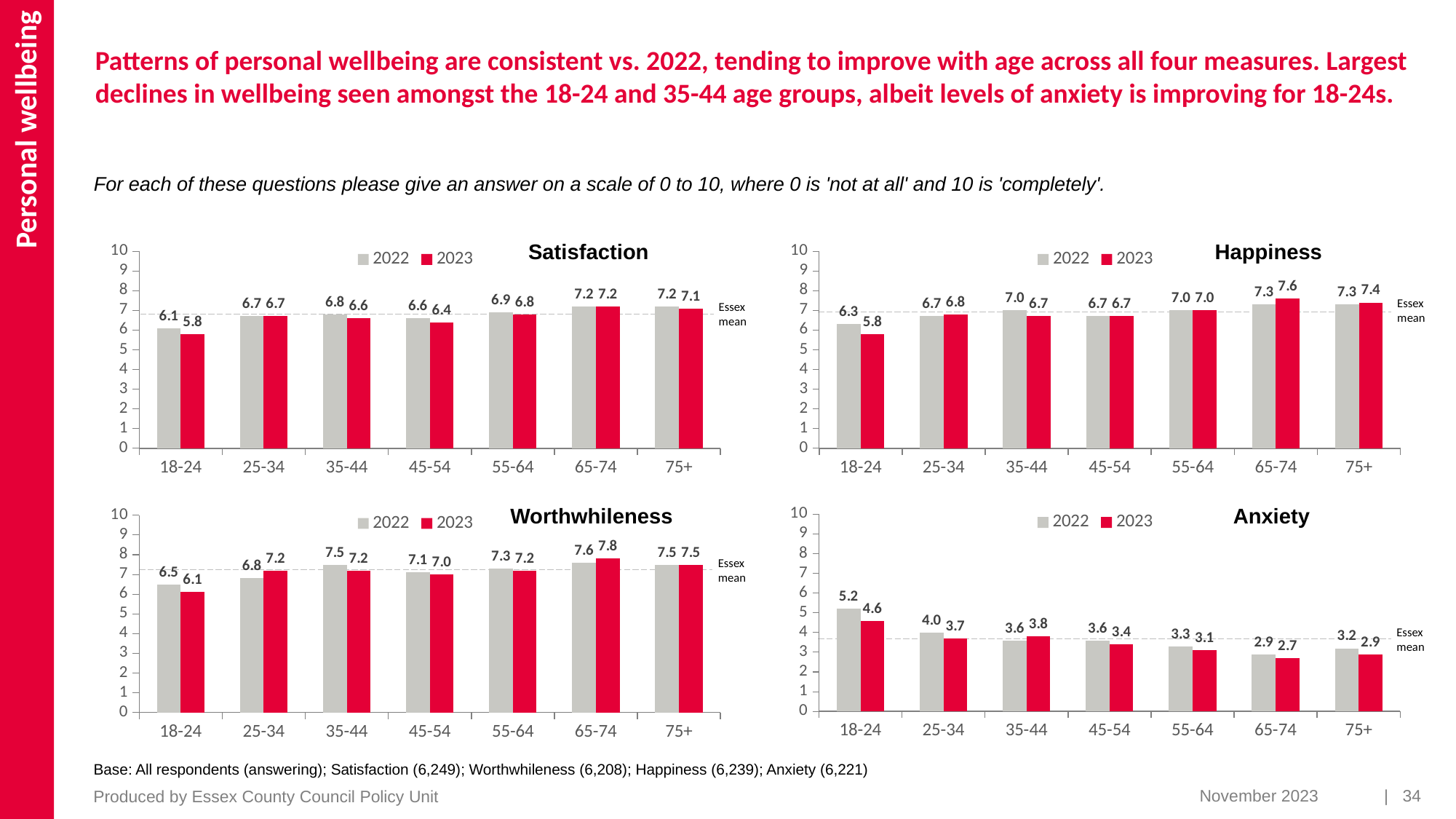

Personal wellbeing
Patterns of personal wellbeing are consistent vs. 2022, tending to improve with age across all four measures. Largest declines in wellbeing seen amongst the 18-24 and 35-44 age groups, albeit levels of anxiety is improving for 18-24s.
For each of these questions please give an answer on a scale of 0 to 10, where 0 is 'not at all' and 10 is 'completely'.
Satisfaction
Happiness

### Chart

| Category | 2022 | 2023 |
|---|---|---|
| 18-24 | 6.1 | 5.8 |
| 25-34 | 6.7 | 6.7 |
| 35-44 | 6.8 | 6.6 |
| 45-54 | 6.6 | 6.4 |
| 55-64 | 6.9 | 6.8 |
| 65-74 | 7.2 | 7.2 |
| 75+ | 7.2 | 7.1 |

### Chart

| Category | 2022 | 2023 |
|---|---|---|
| 18-24 | 6.3 | 5.8 |
| 25-34 | 6.7 | 6.8 |
| 35-44 | 7.0 | 6.7 |
| 45-54 | 6.7 | 6.7 |
| 55-64 | 7.0 | 7.0 |
| 65-74 | 7.3 | 7.6 |
| 75+ | 7.3 | 7.4 |
Essex mean
Essex mean
Worthwhileness
Anxiety

### Chart

| Category | 2022 | 2023 |
|---|---|---|
| 18-24 | 5.2 | 4.6 |
| 25-34 | 4.0 | 3.7 |
| 35-44 | 3.6 | 3.8 |
| 45-54 | 3.6 | 3.4 |
| 55-64 | 3.3 | 3.1 |
| 65-74 | 2.9 | 2.7 |
| 75+ | 3.2 | 2.9 |

### Chart

| Category | 2022 | 2023 |
|---|---|---|
| 18-24 | 6.5 | 6.1 |
| 25-34 | 6.8 | 7.2 |
| 35-44 | 7.5 | 7.2 |
| 45-54 | 7.1 | 7.0 |
| 55-64 | 7.3 | 7.2 |
| 65-74 | 7.6 | 7.8 |
| 75+ | 7.5 | 7.5 |
Essex mean
Essex mean
Base: All respondents (answering); Satisfaction (6,249); Worthwhileness (6,208); Happiness (6,239); Anxiety (6,221)
November 2023
|   34
Produced by Essex County Council Policy Unit